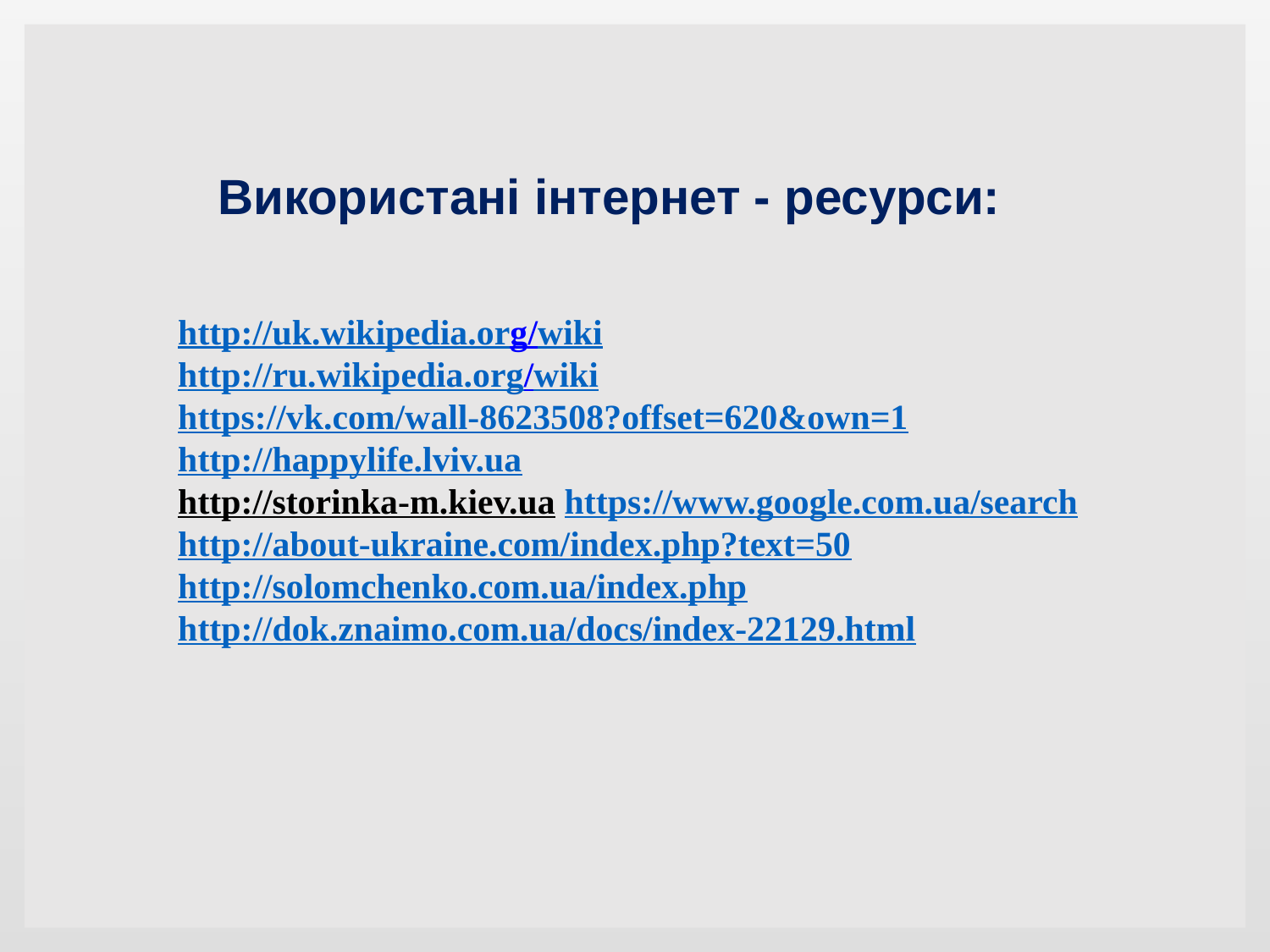

Використані інтернет - ресурси:
http://uk.wikipedia.org/wiki
http://ru.wikipedia.org/wiki
https://vk.com/wall-8623508?offset=620&own=1
http://happylife.lviv.ua
http://storinka-m.kiev.ua https://www.google.com.ua/search
http://about-ukraine.com/index.php?text=50
http://solomchenko.com.ua/index.php http://dok.znaimo.com.ua/docs/index-22129.html